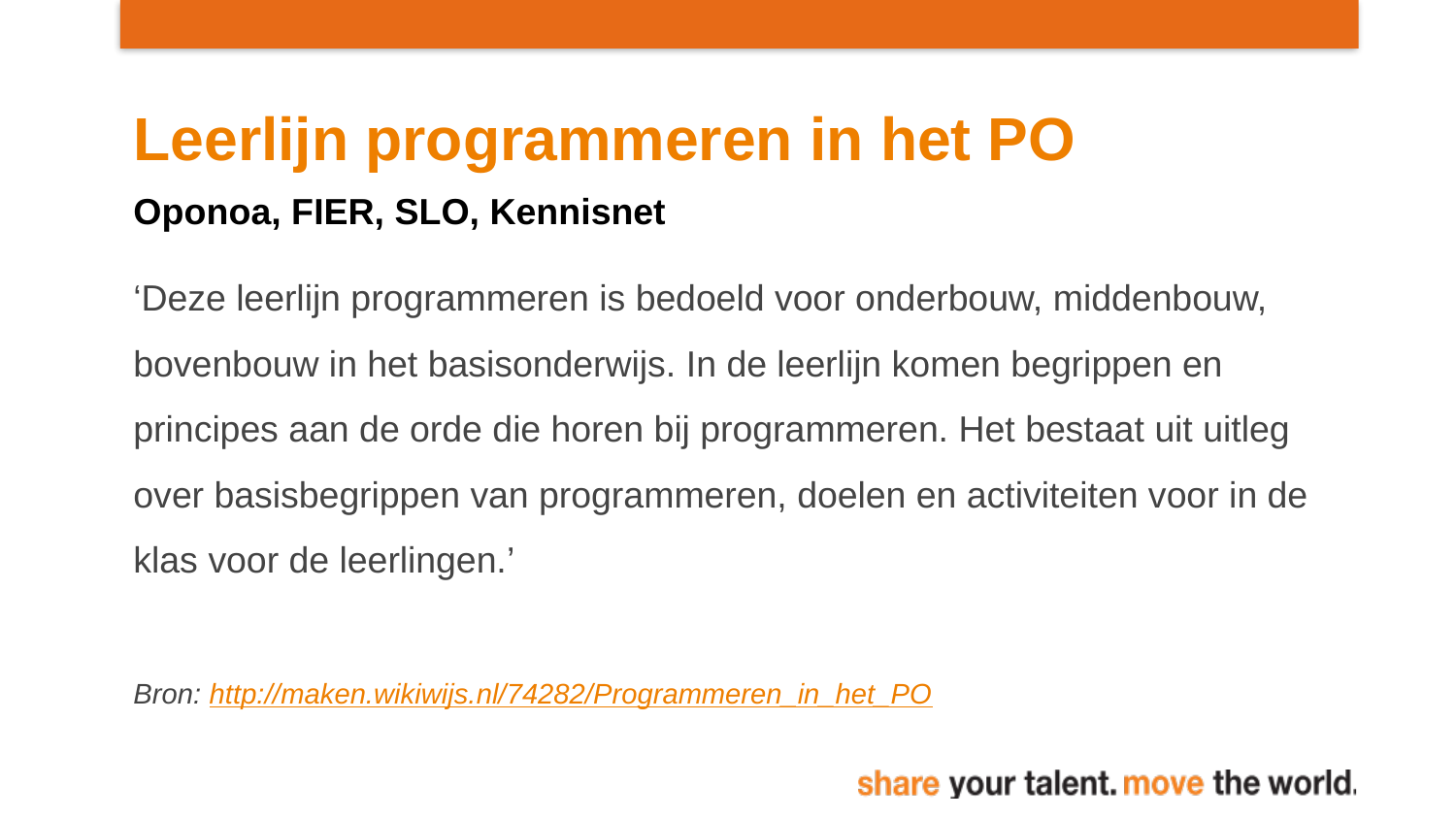

# Leerlijn programmeren in het PO
Oponoa, FIER, SLO, Kennisnet
‘Deze leerlijn programmeren is bedoeld voor onderbouw, middenbouw, bovenbouw in het basisonderwijs. In de leerlijn komen begrippen en principes aan de orde die horen bij programmeren. Het bestaat uit uitleg over basisbegrippen van programmeren, doelen en activiteiten voor in de klas voor de leerlingen.’

Bron: http://maken.wikiwijs.nl/74282/Programmeren_in_het_PO